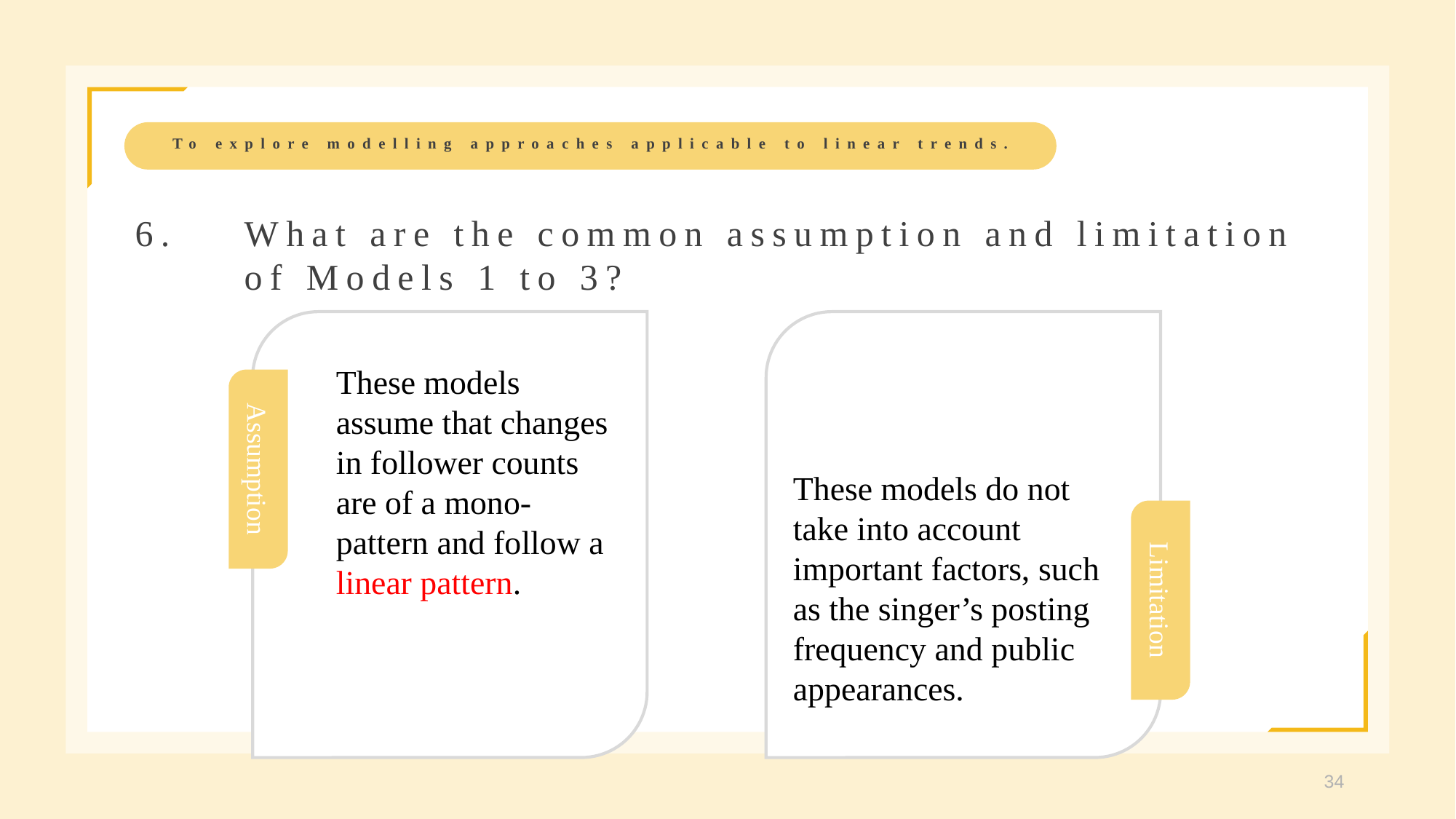

To explore modelling approaches applicable to linear trends.
6.	What are the common assumption and limitation
	of Models 1 to 3?

Assumption
These models assume that changes in follower counts are of a mono-pattern and follow a linear pattern.

Limitation
These models do not take into account important factors, such as the singer’s posting frequency and public appearances.
34